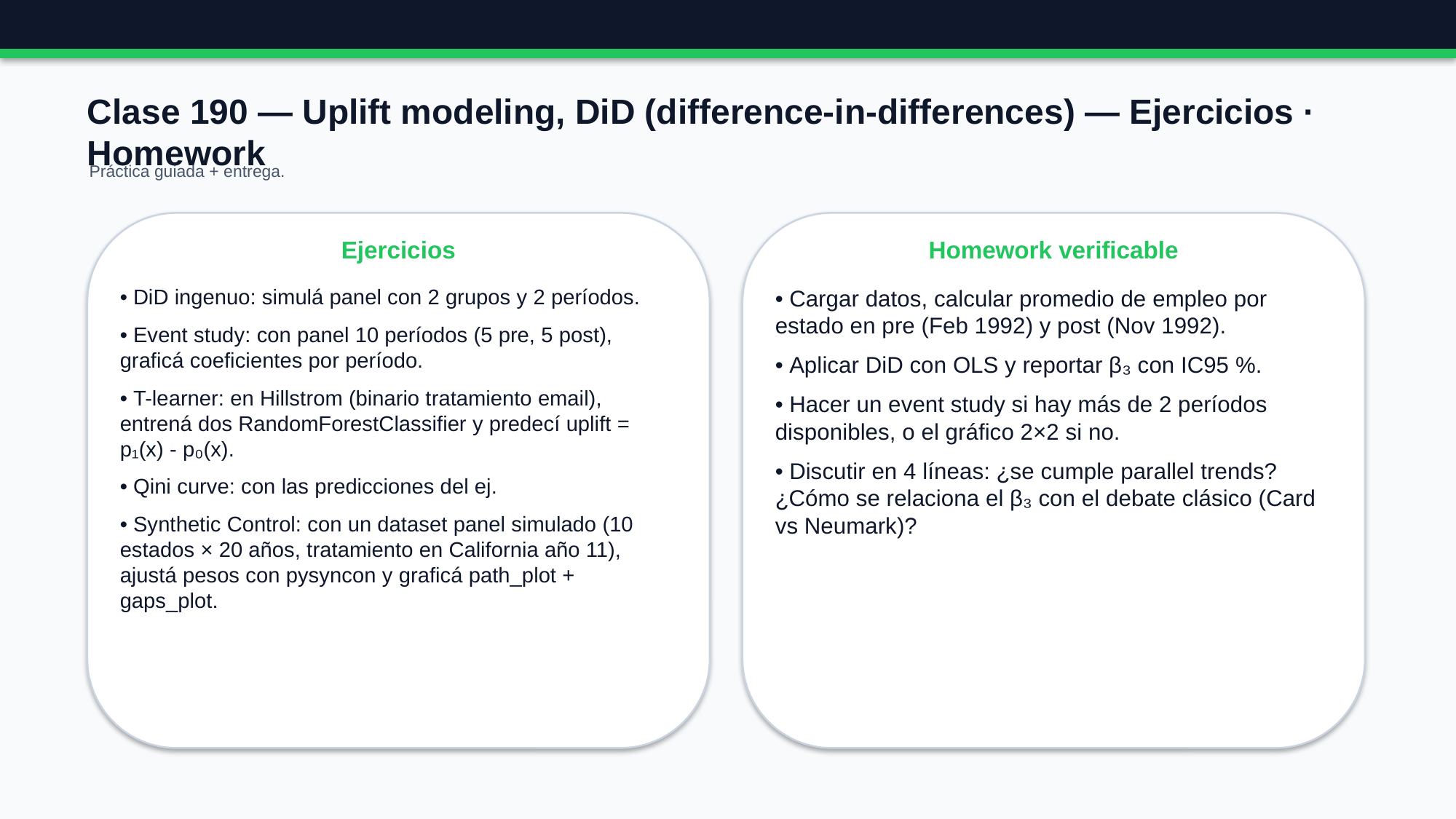

Clase 190 — Uplift modeling, DiD (difference-in-differences) — Ejercicios · Homework
Práctica guiada + entrega.

Ejercicios
Homework verificable
• DiD ingenuo: simulá panel con 2 grupos y 2 períodos.
• Event study: con panel 10 períodos (5 pre, 5 post), graficá coeficientes por período.
• T-learner: en Hillstrom (binario tratamiento email), entrená dos RandomForestClassifier y predecí uplift = p₁(x) - p₀(x).
• Qini curve: con las predicciones del ej.
• Synthetic Control: con un dataset panel simulado (10 estados × 20 años, tratamiento en California año 11), ajustá pesos con pysyncon y graficá path_plot + gaps_plot.
• Cargar datos, calcular promedio de empleo por estado en pre (Feb 1992) y post (Nov 1992).
• Aplicar DiD con OLS y reportar β₃ con IC95 %.
• Hacer un event study si hay más de 2 períodos disponibles, o el gráfico 2×2 si no.
• Discutir en 4 líneas: ¿se cumple parallel trends? ¿Cómo se relaciona el β₃ con el debate clásico (Card vs Neumark)?